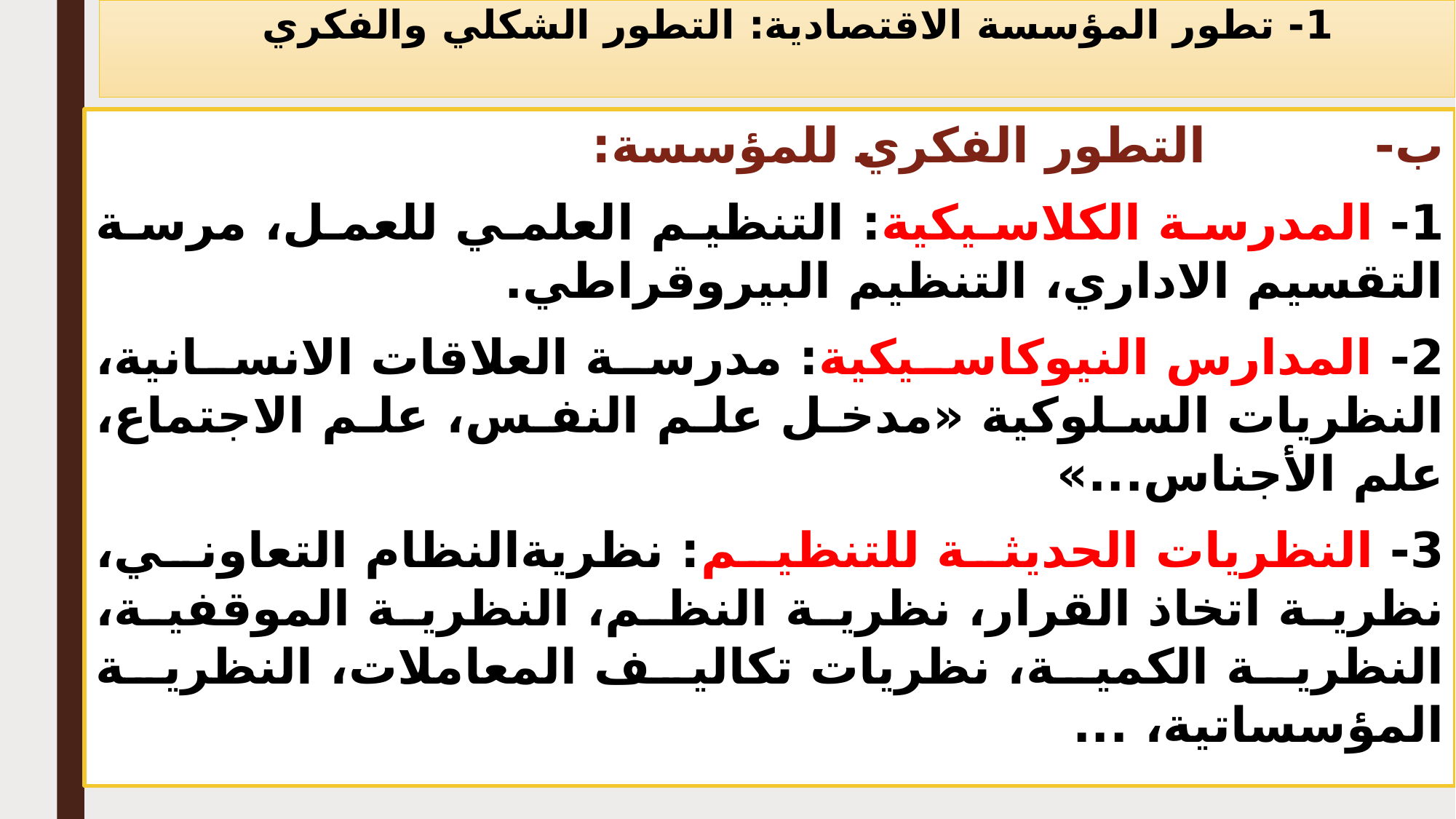

# 1- تطور المؤسسة الاقتصادية: التطور الشكلي والفكري
ب-          التطور الفكري للمؤسسة:
1- المدرسة الكلاسيكية: التنظيم العلمي للعمل، مرسة التقسيم الاداري، التنظيم البيروقراطي.
2- المدارس النيوكاسيكية: مدرسة العلاقات الانسانية، النظريات السلوكية «مدخل علم النفس، علم الاجتماع، علم الأجناس...»
3- النظريات الحديثة للتنظيم: نظريةالنظام التعاوني، نظرية اتخاذ القرار، نظرية النظم، النظرية الموقفية، النظرية الكمية، نظريات تكاليف المعاملات، النظرية المؤسساتية، ...